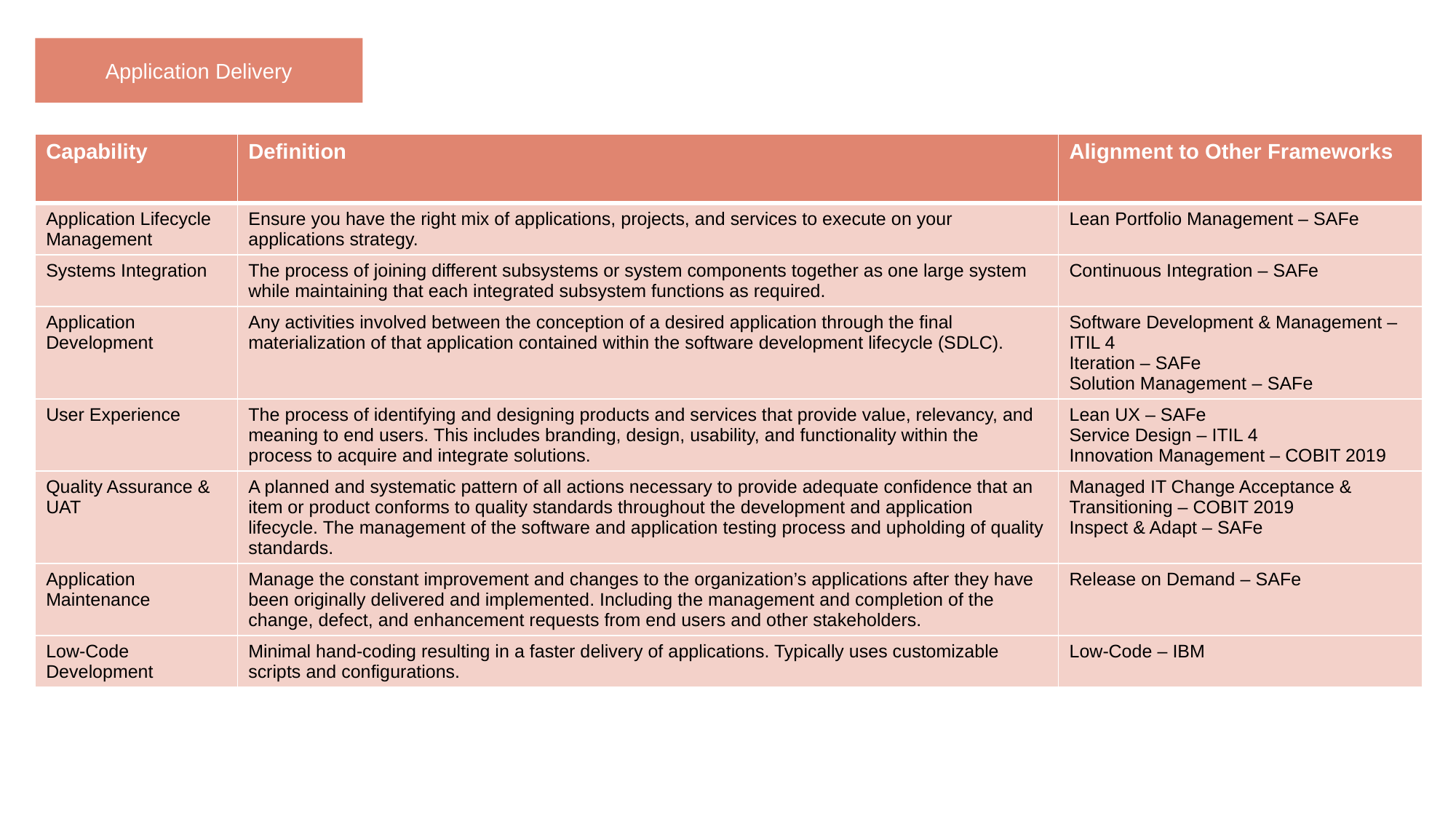

Application Delivery
| Capability | Definition | Alignment to Other Frameworks |
| --- | --- | --- |
| Application Lifecycle Management | Ensure you have the right mix of applications, projects, and services to execute on your applications strategy. | Lean Portfolio Management – SAFe |
| Systems Integration | The process of joining different subsystems or system components together as one large system while maintaining that each integrated subsystem functions as required. | Continuous Integration – SAFe |
| Application Development | Any activities involved between the conception of a desired application through the final materialization of that application contained within the software development lifecycle (SDLC). | Software Development & Management – ITIL 4 Iteration – SAFe Solution Management – SAFe |
| User Experience | The process of identifying and designing products and services that provide value, relevancy, and meaning to end users. This includes branding, design, usability, and functionality within the process to acquire and integrate solutions. | Lean UX – SAFe Service Design – ITIL 4 Innovation Management – COBIT 2019 |
| Quality Assurance & UAT | A planned and systematic pattern of all actions necessary to provide adequate confidence that an item or product conforms to quality standards throughout the development and application lifecycle. The management of the software and application testing process and upholding of quality standards. | Managed IT Change Acceptance & Transitioning – COBIT 2019  Inspect & Adapt – SAFe |
| Application Maintenance | Manage the constant improvement and changes to the organization’s applications after they have been originally delivered and implemented. Including the management and completion of the change, defect, and enhancement requests from end users and other stakeholders. | Release on Demand – SAFe |
| Low-Code Development | Minimal hand-coding resulting in a faster delivery of applications. Typically uses customizable scripts and configurations. | Low-Code – IBM |